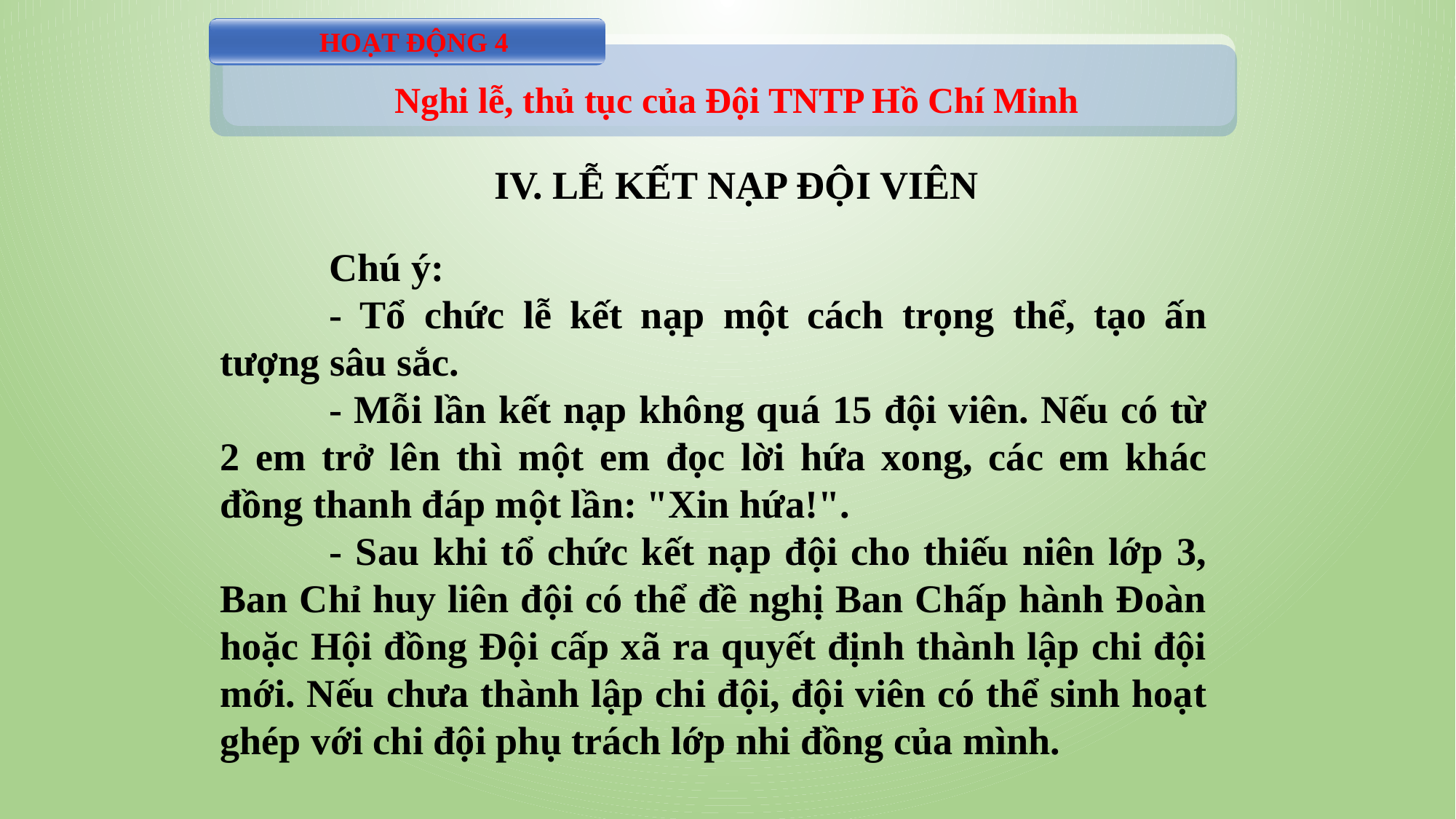

HOẠT ĐỘNG 4

Nghi lễ, thủ tục của Đội TNTP Hồ Chí Minh
IV. LỄ KẾT NẠP ĐỘI VIÊN
	Chú ý:
	- Tổ chức lễ kết nạp một cách trọng thể, tạo ấn tượng sâu sắc.
	- Mỗi lần kết nạp không quá 15 đội viên. Nếu có từ 2 em trở lên thì một em đọc lời hứa xong, các em khác đồng thanh đáp một lần: "Xin hứa!".
	- Sau khi tổ chức kết nạp đội cho thiếu niên lớp 3, Ban Chỉ huy liên đội có thể đề nghị Ban Chấp hành Đoàn hoặc Hội đồng Đội cấp xã ra quyết định thành lập chi đội mới. Nếu chưa thành lập chi đội, đội viên có thể sinh hoạt ghép với chi đội phụ trách lớp nhi đồng của mình.